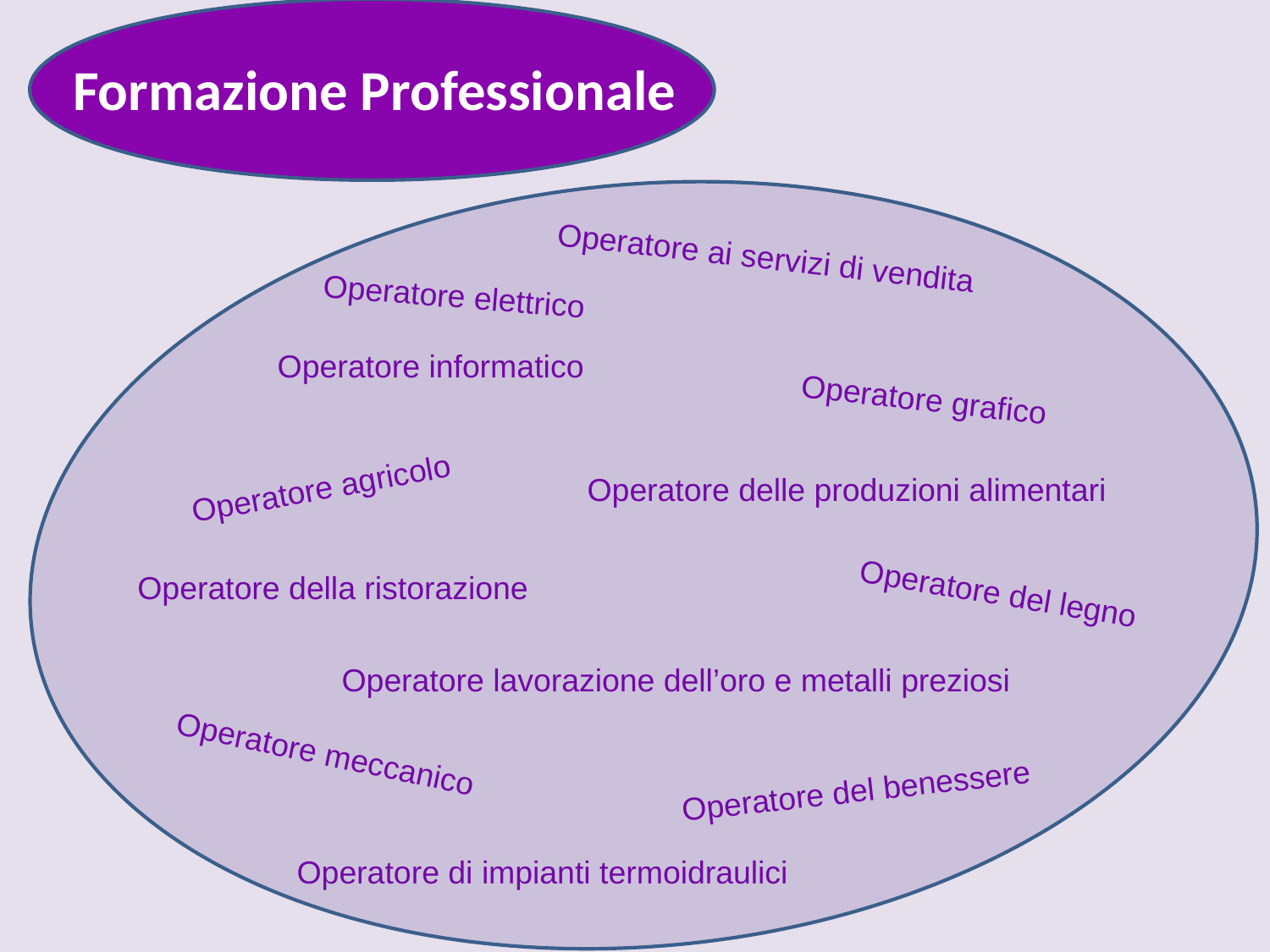

Formazione Professionale

Operatore ai servizi di vendita
Operatore elettrico
Operatore informatico
Operatore grafico
Operatore agricolo
Operatore delle produzioni alimentari
Operatore della ristorazione
Operatore del legno
Operatore lavorazione dell’oro e metalli preziosi
Operatore meccanico
Operatore del benessere
Operatore di impianti termoidraulici